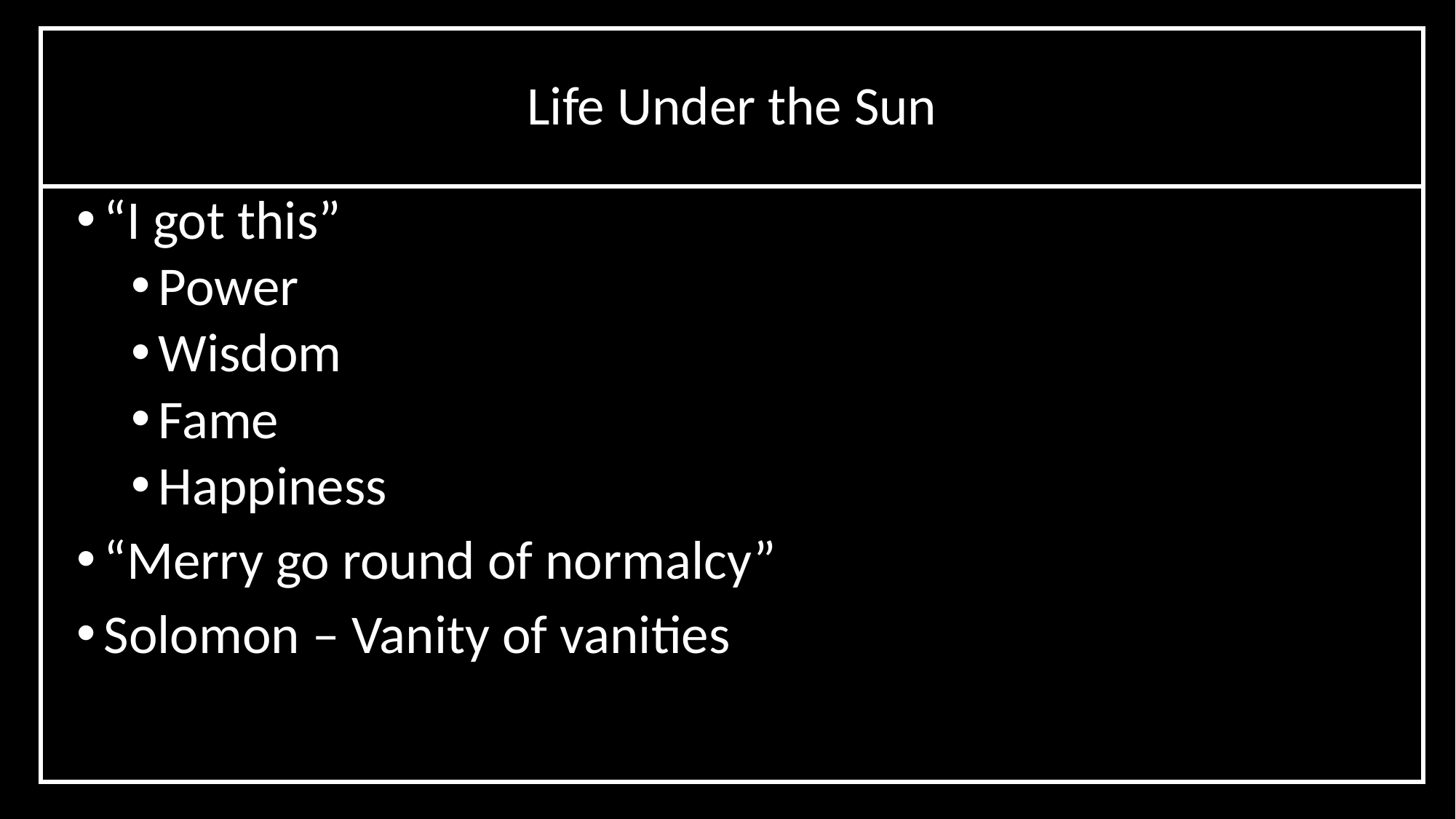

# Life Under the Sun
“I got this”
Power
Wisdom
Fame
Happiness
“Merry go round of normalcy”
Solomon – Vanity of vanities